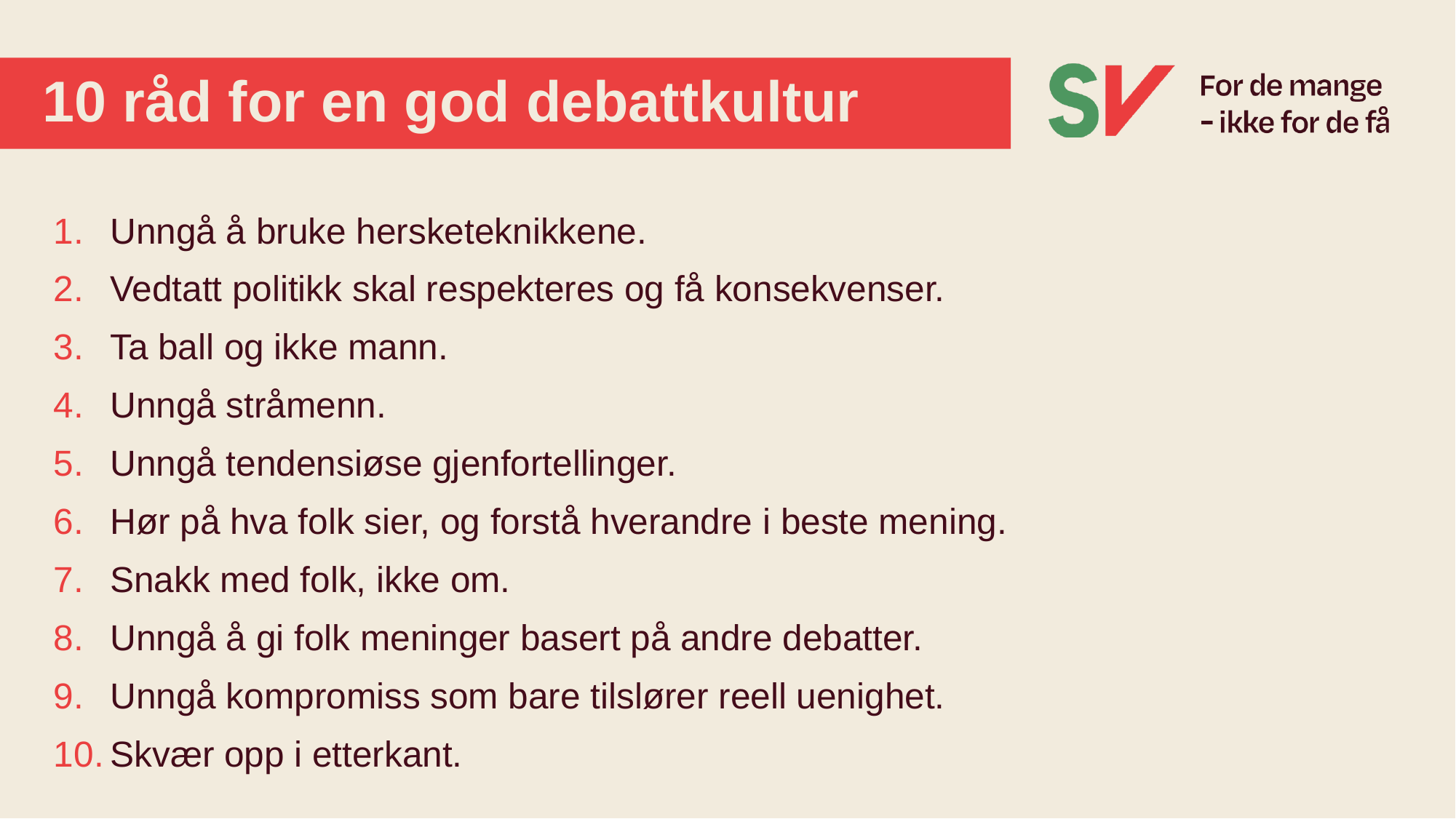

# 10 råd for en god debattkultur
Unngå å bruke hersketeknikkene.
Vedtatt politikk skal respekteres og få konsekvenser.
Ta ball og ikke mann.
Unngå stråmenn.
Unngå tendensiøse gjenfortellinger.
Hør på hva folk sier, og forstå hverandre i beste mening.
Snakk med folk, ikke om.
Unngå å gi folk meninger basert på andre debatter.
Unngå kompromiss som bare tilslører reell uenighet.
Skvær opp i etterkant.